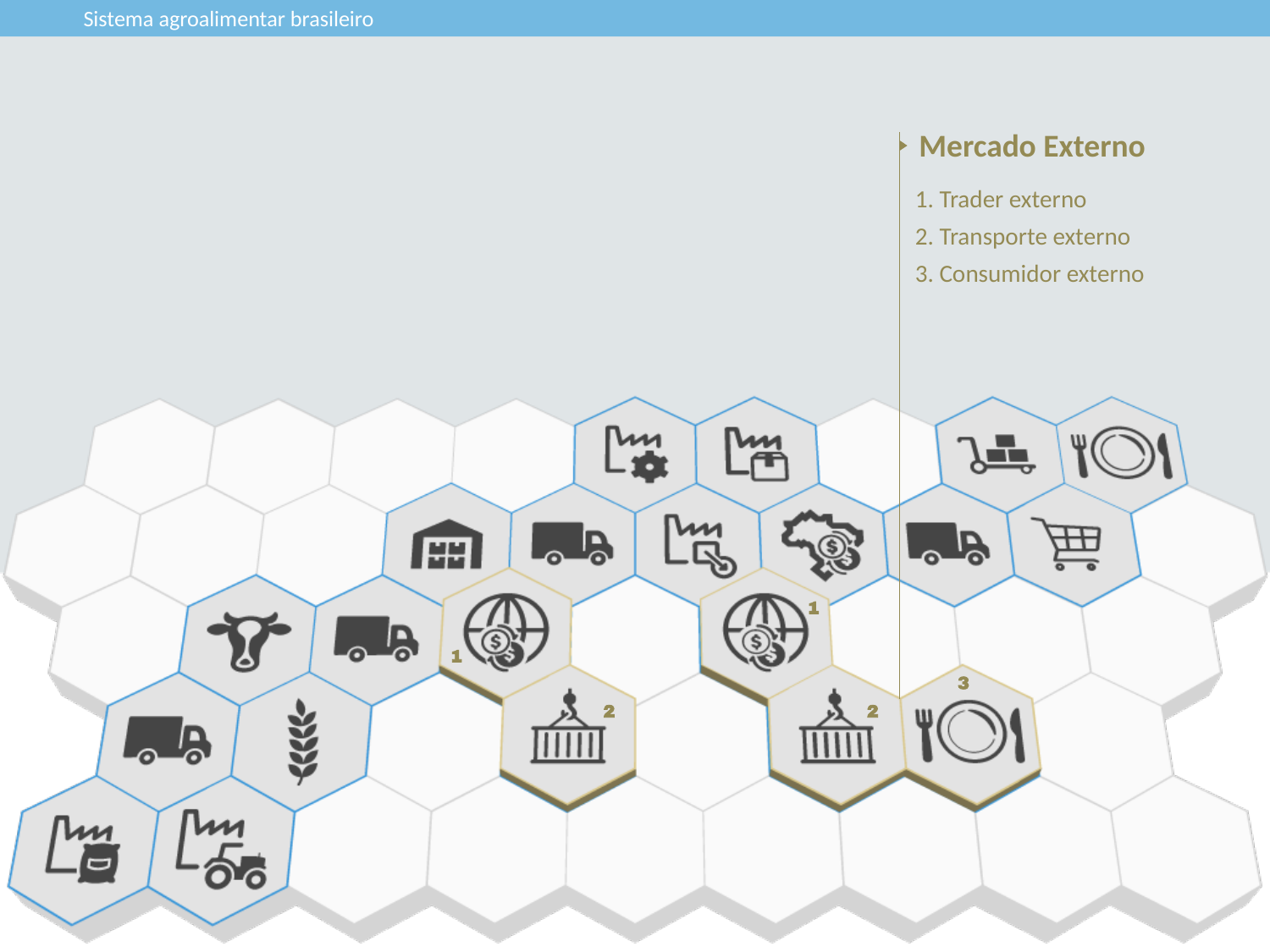

Sistema agroalimentar brasileiro
Mercado Externo

1. Trader externo
2. Transporte externo
3. Consumidor externo
1
1
3
2
2